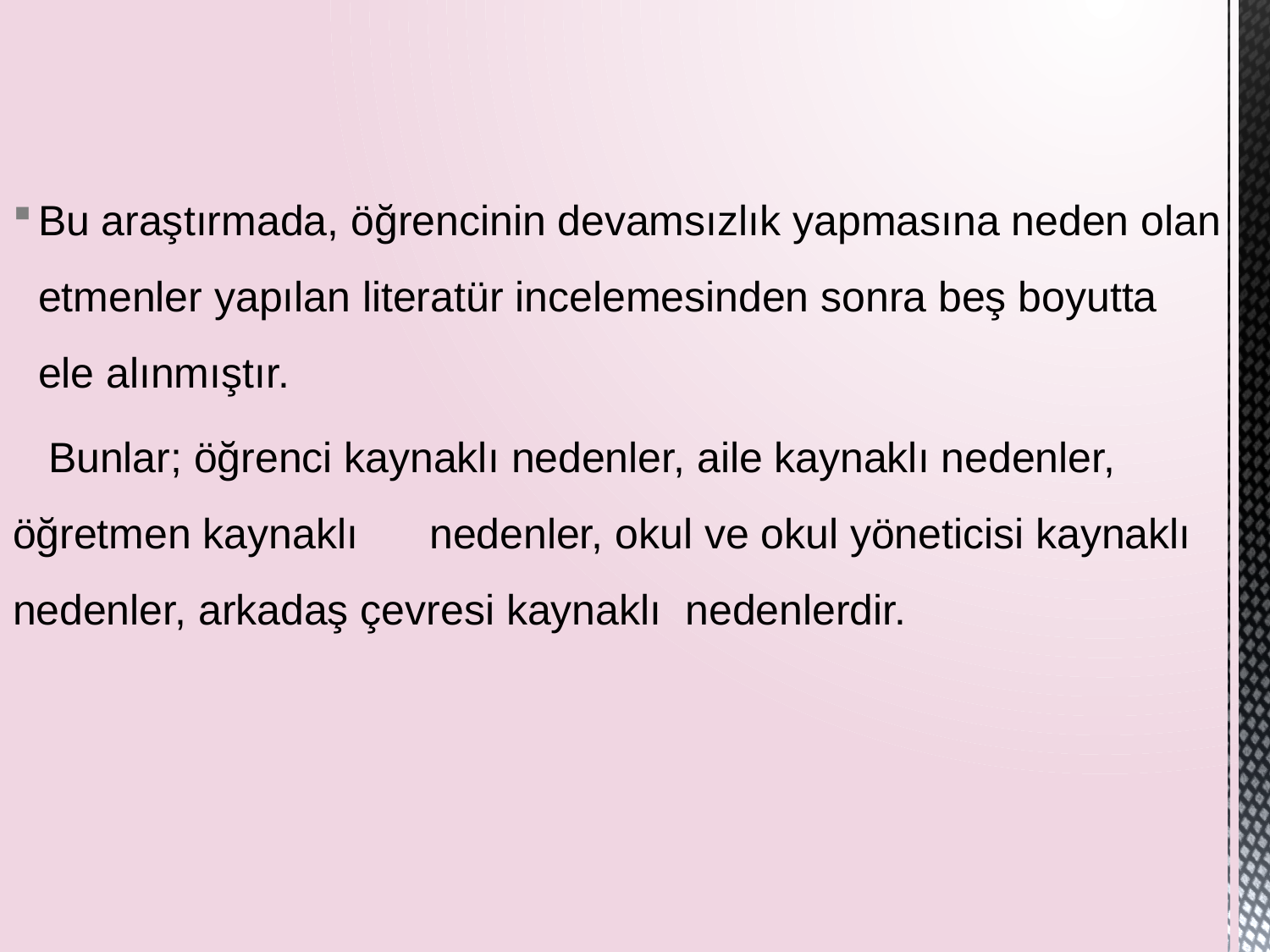

Bu araştırmada, öğrencinin devamsızlık yapmasına neden olan etmenler yapılan literatür incelemesinden sonra beş boyutta ele alınmıştır.
   Bunlar; öğrenci kaynaklı nedenler, aile kaynaklı nedenler, öğretmen kaynaklı      nedenler, okul ve okul yöneticisi kaynaklı nedenler, arkadaş çevresi kaynaklı  nedenlerdir.